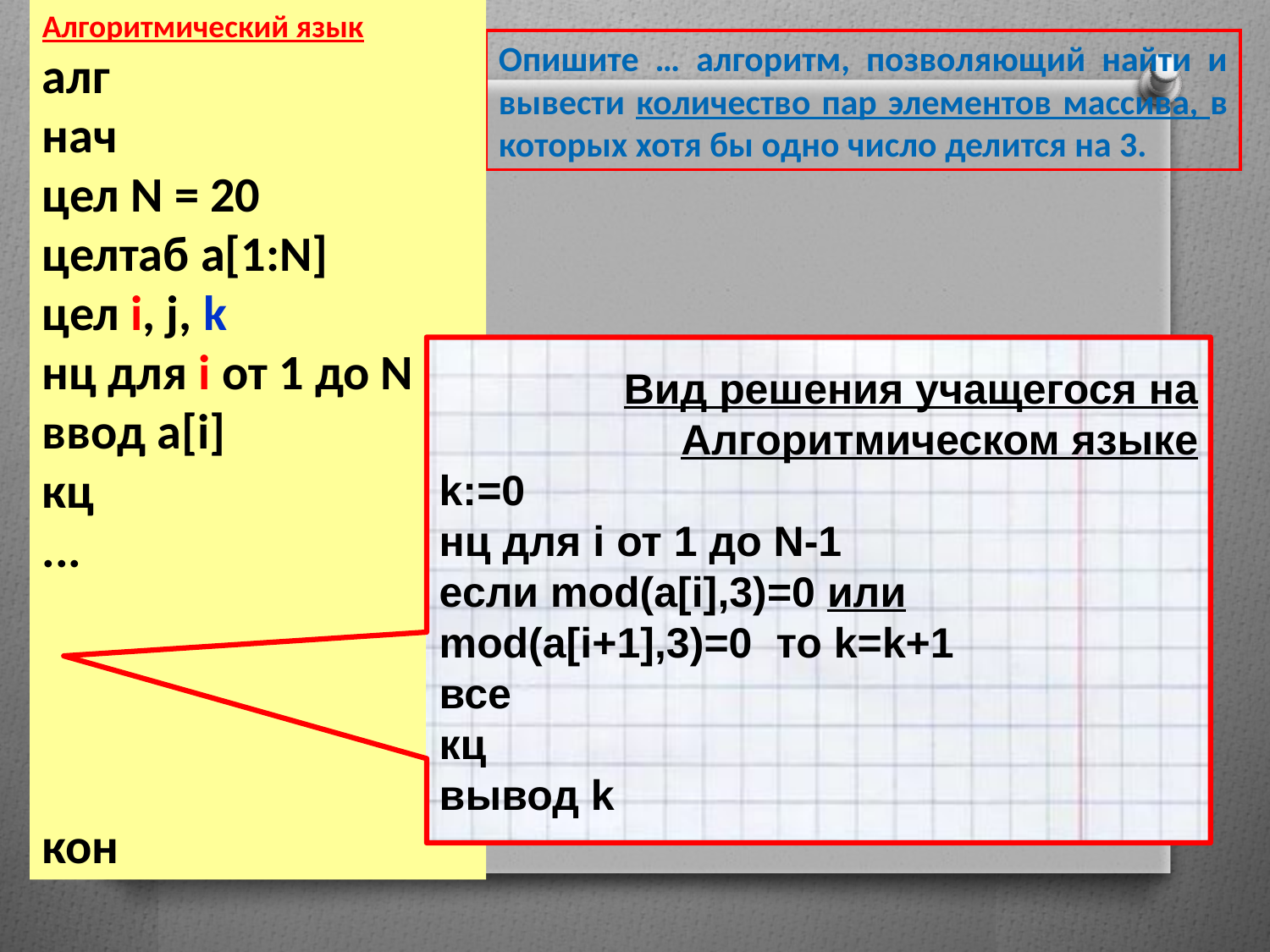

Алгоритмический язык
алг
нач
цел N = 20
целтаб a[1:N]
цел i, j, k
нц для i от 1 до N
ввод a[i]
кц
...

кон
Опишите … алгоритм, позволяющий найти и вывести количество пар элементов массива, в которых хотя бы одно число делится на 3.

Вид решения учащегося на Алгоритмическом языке
k:=0
нц для i от 1 до N-1
если mod(a[i],3)=0 или mod(a[i+1],3)=0  то k=k+1
все
кц
вывод k

13